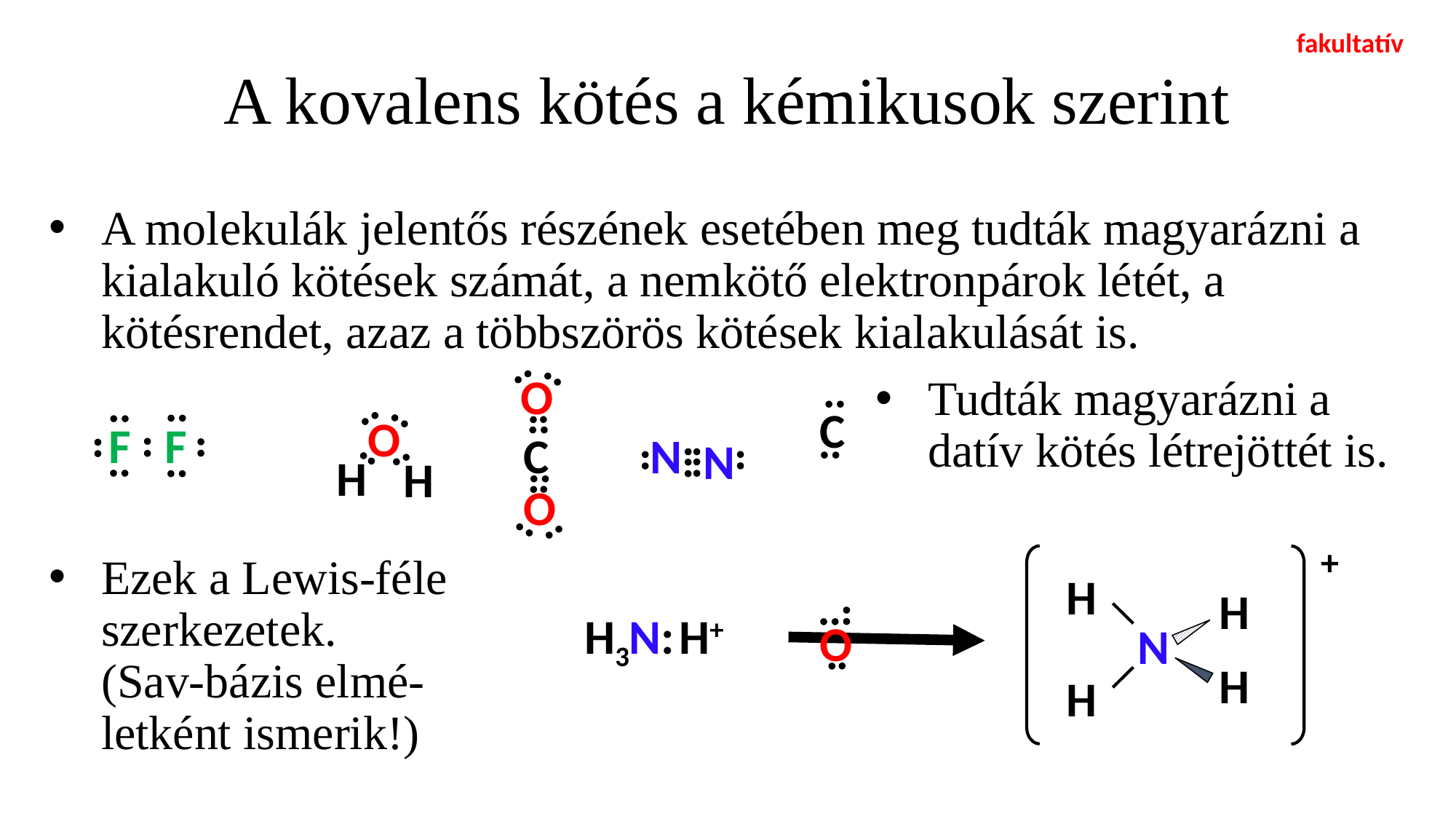

fakultatív
# A kovalens kötés a kémikusok szerint
A molekulák jelentős részének esetében meg tudták magyarázni a kialakuló kötések számát, a nemkötő elektronpárok létét, a kötésrendet, azaz a többszörös kötések kialakulását is.
Tudták magyarázni a datív kötés létrejöttét is.
Ezek a Lewis-féle
szerkezetek.
(Sav-bázis elmé-
letként ismerik!)
O

C

O

F

F

C

N

N

H

H

O

+

H
H

N

H
H

H3N:
H+
O